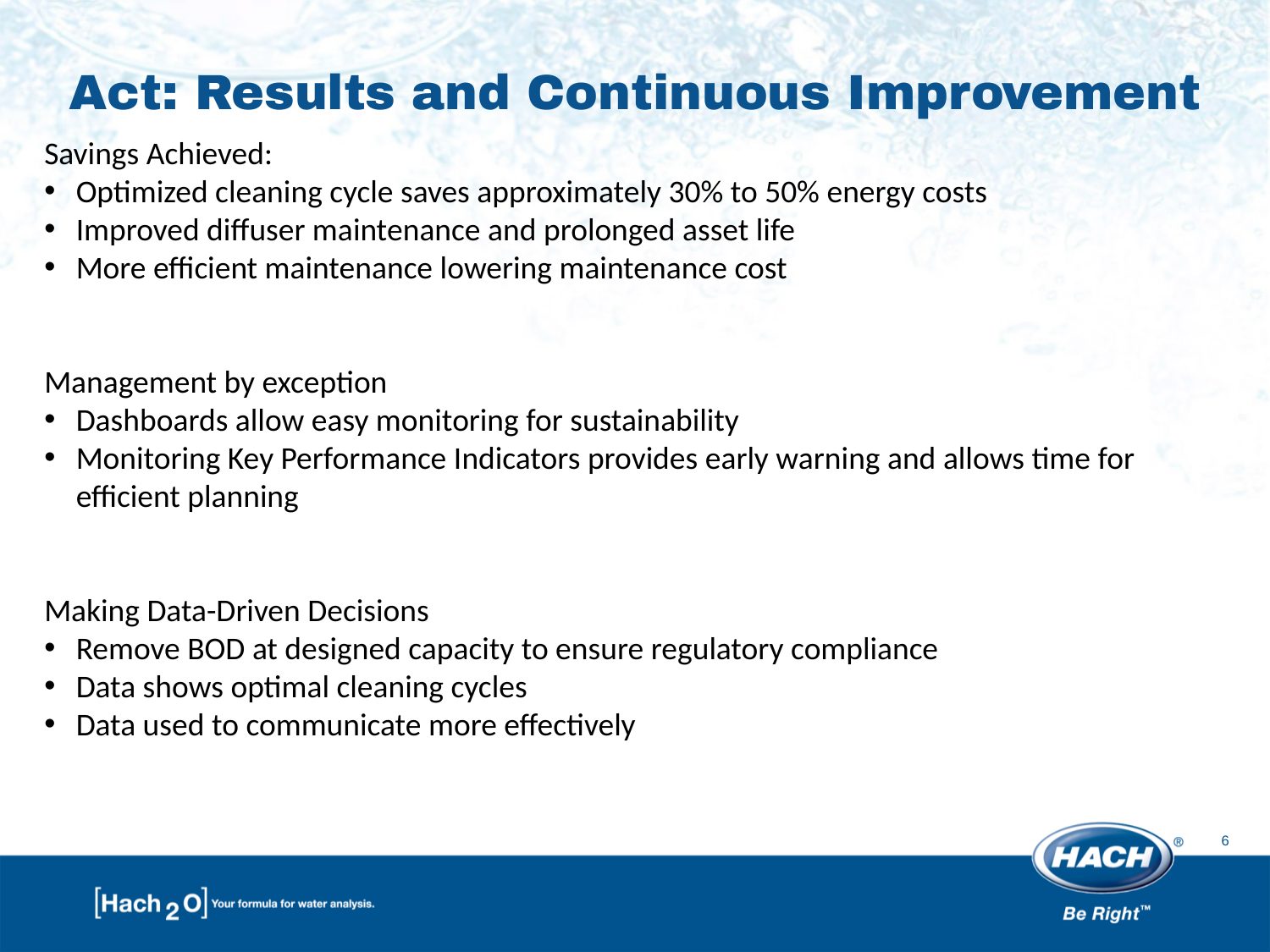

Act: Results and Continuous Improvement
Savings Achieved:
Optimized cleaning cycle saves approximately 30% to 50% energy costs
Improved diffuser maintenance and prolonged asset life
More efficient maintenance lowering maintenance cost

Management by exception
Dashboards allow easy monitoring for sustainability
Monitoring Key Performance Indicators provides early warning and allows time for efficient planning

Making Data-Driven Decisions
Remove BOD at designed capacity to ensure regulatory compliance
Data shows optimal cleaning cycles
Data used to communicate more effectively